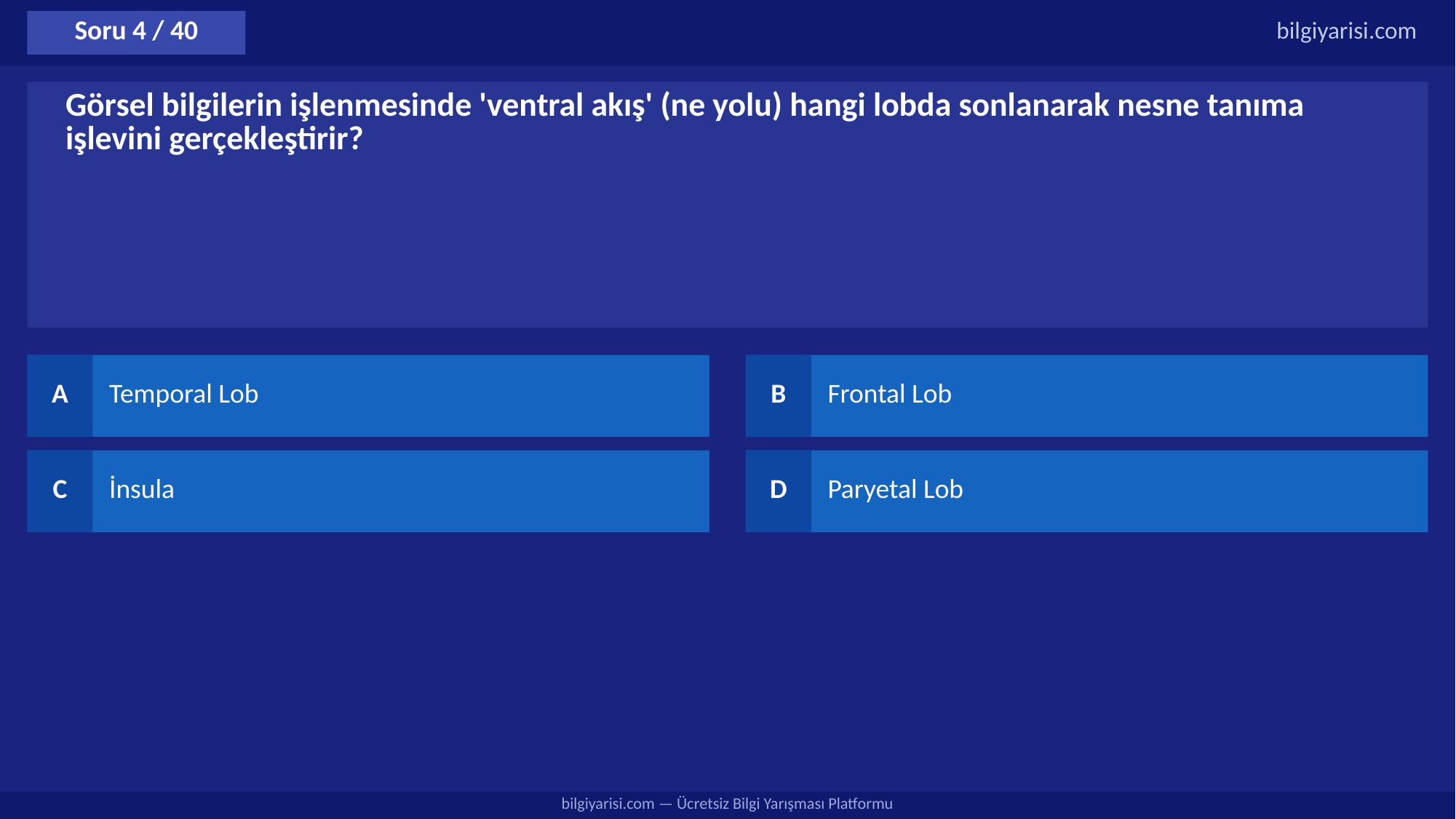

Soru 4 / 40
bilgiyarisi.com

Görsel bilgilerin işlenmesinde 'ventral akış' (ne yolu) hangi lobda sonlanarak nesne tanıma işlevini gerçekleştirir?

A
Temporal Lob

B
Frontal Lob

C
İnsula

D
Paryetal Lob
bilgiyarisi.com — Ücretsiz Bilgi Yarışması Platformu